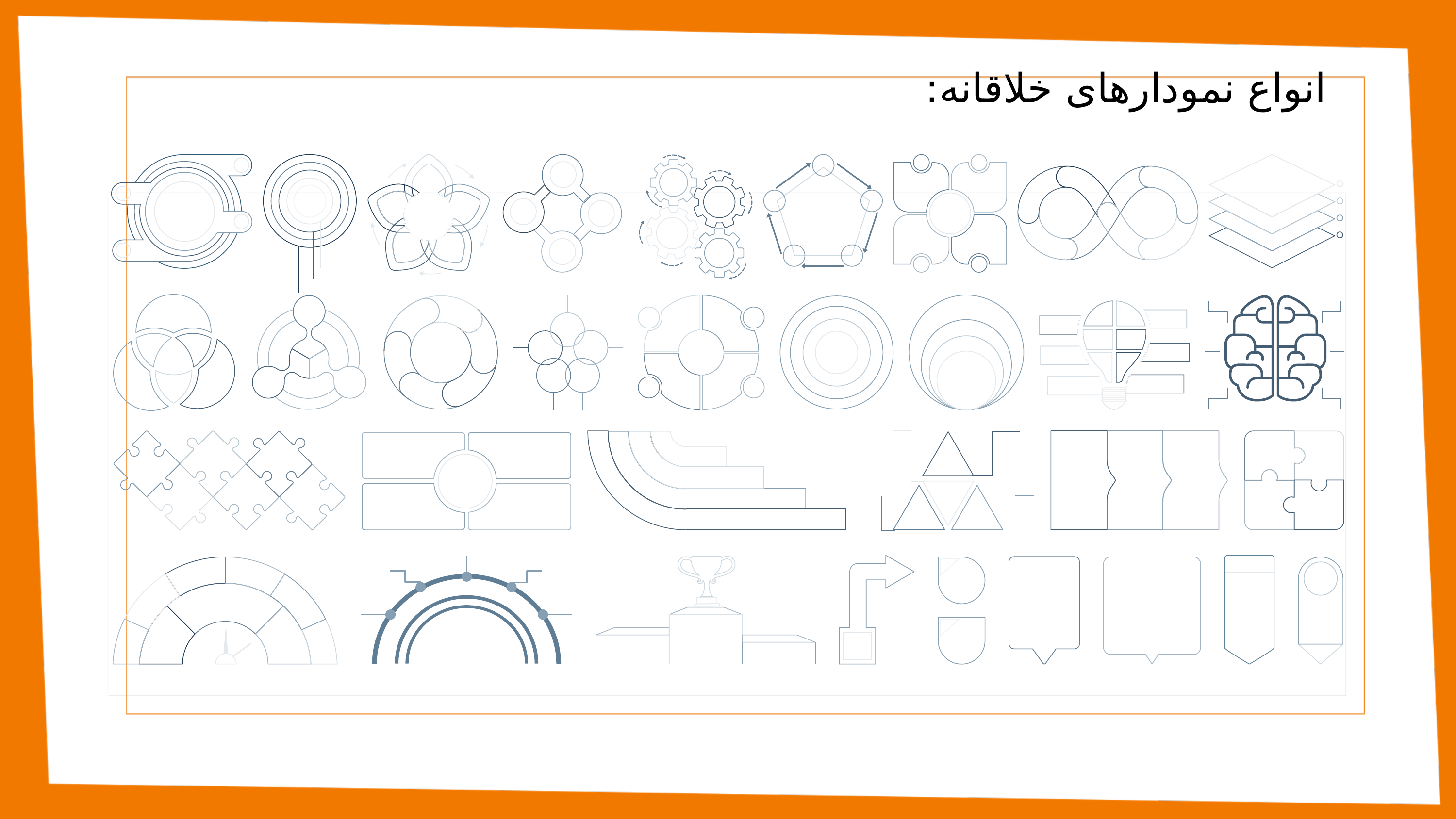

انواع نمودارهای خلاقانه:

One
Column
اینفوگرافیک
شما به سادگی می توانید مخاطبان خود را تحت تاثیر قرار دهید و یک محصول منحصر به فرد اضافه کنید and appeal to your ارائهs.